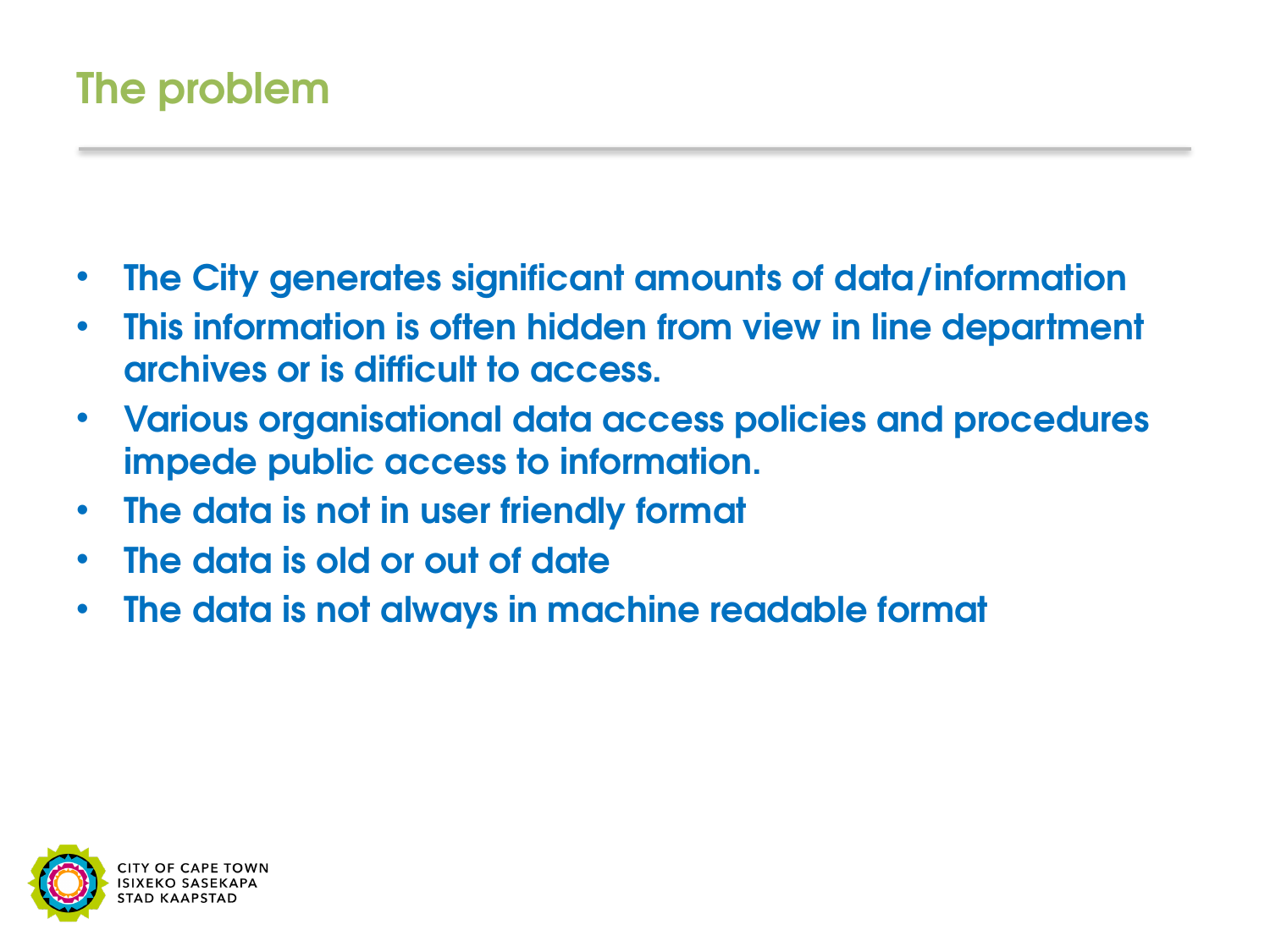

# The problem

The City generates significant amounts of data/information
This information is often hidden from view in line department archives or is difficult to access.
Various organisational data access policies and procedures impede public access to information.
The data is not in user friendly format
The data is old or out of date
The data is not always in machine readable format